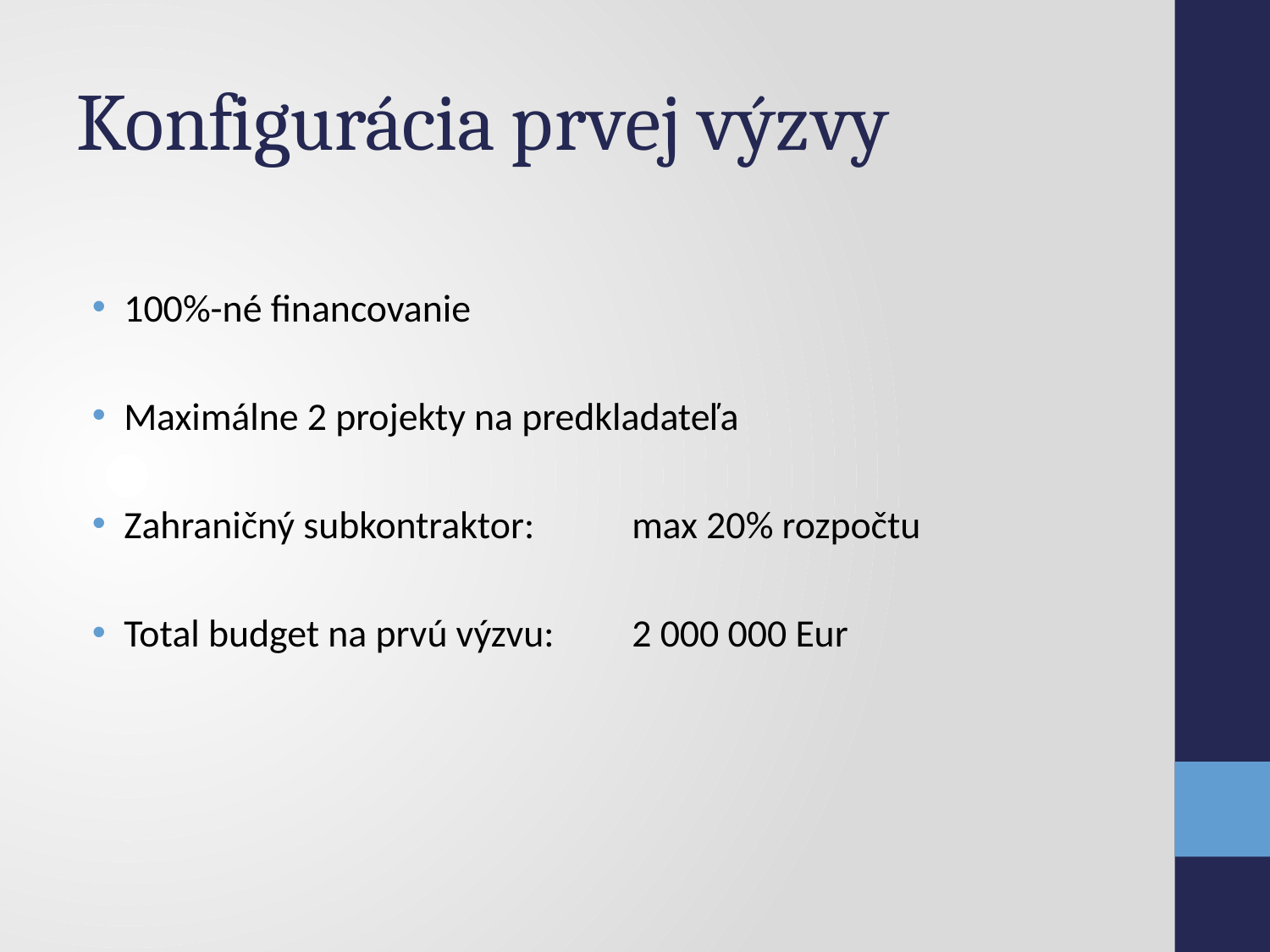

# Konfigurácia prvej výzvy

100%-né financovanie

Maximálne 2 projekty na predkladateľa

Zahraničný subkontraktor: 	max 20% rozpočtu

Total budget na prvú výzvu: 	2 000 000 Eur